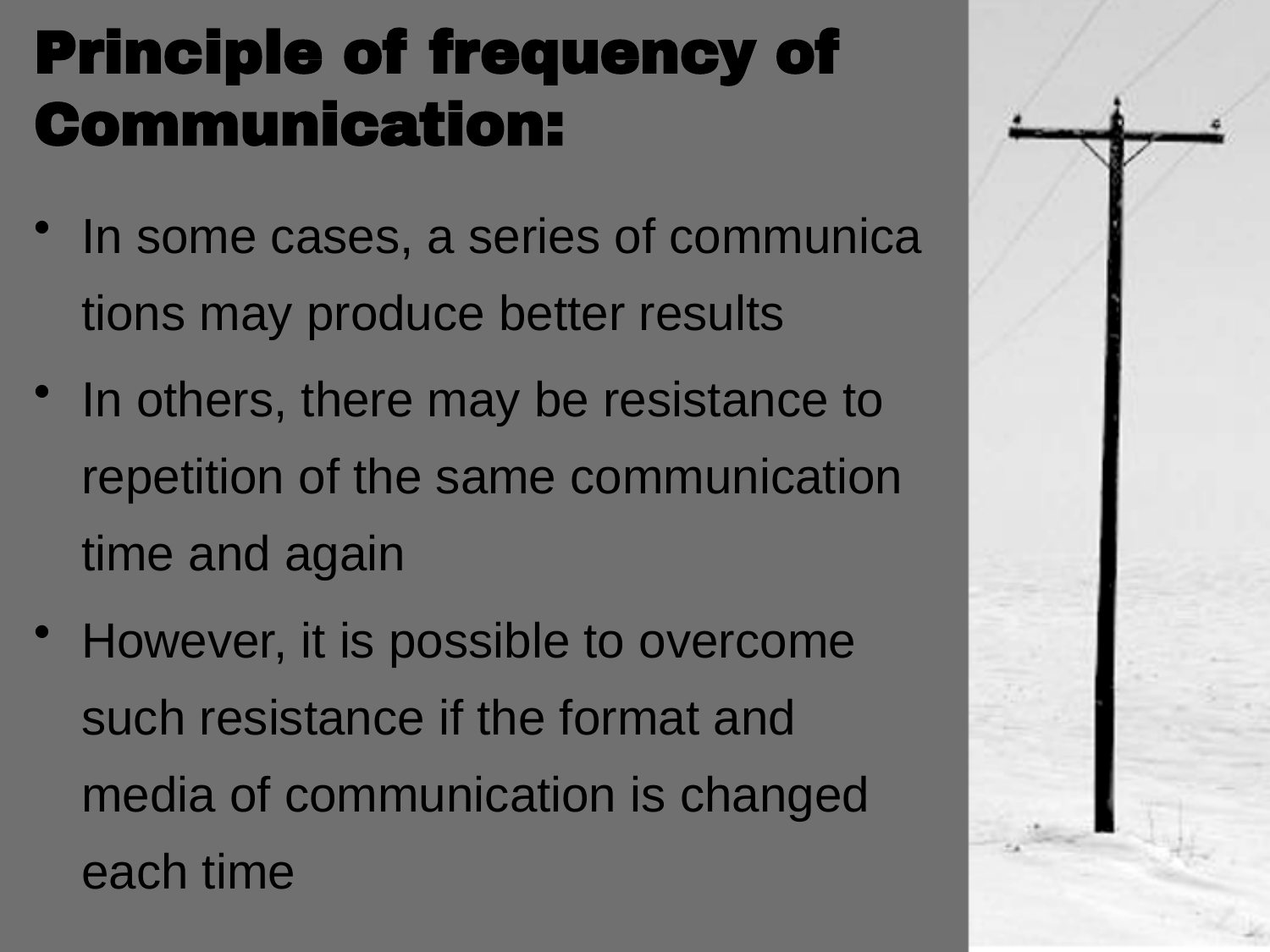

# Principle of frequency of Communication:
In some cases, a series of communica­tions may produce better results
In others, there may be resistance to repetition of the same communication time and again
However, it is possible to overcome such resistance if the format and media of communication is changed each time